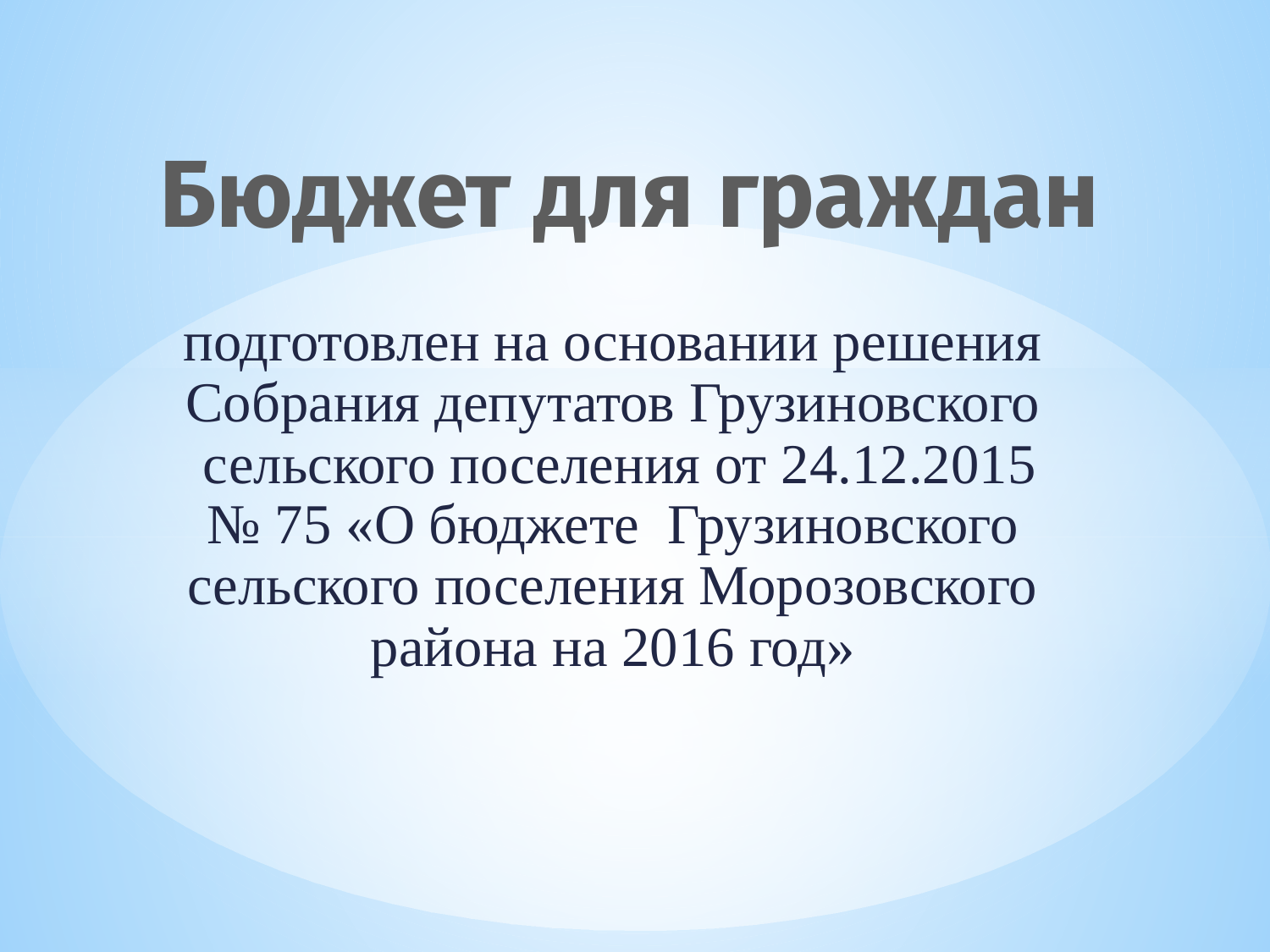

Бюджет для граждан
подготовлен на основании решения Собрания депутатов Грузиновского  сельского поселения от 24.12.2015 № 75 «О бюджете  Грузиновского сельского поселения Морозовского района на 2016 год»